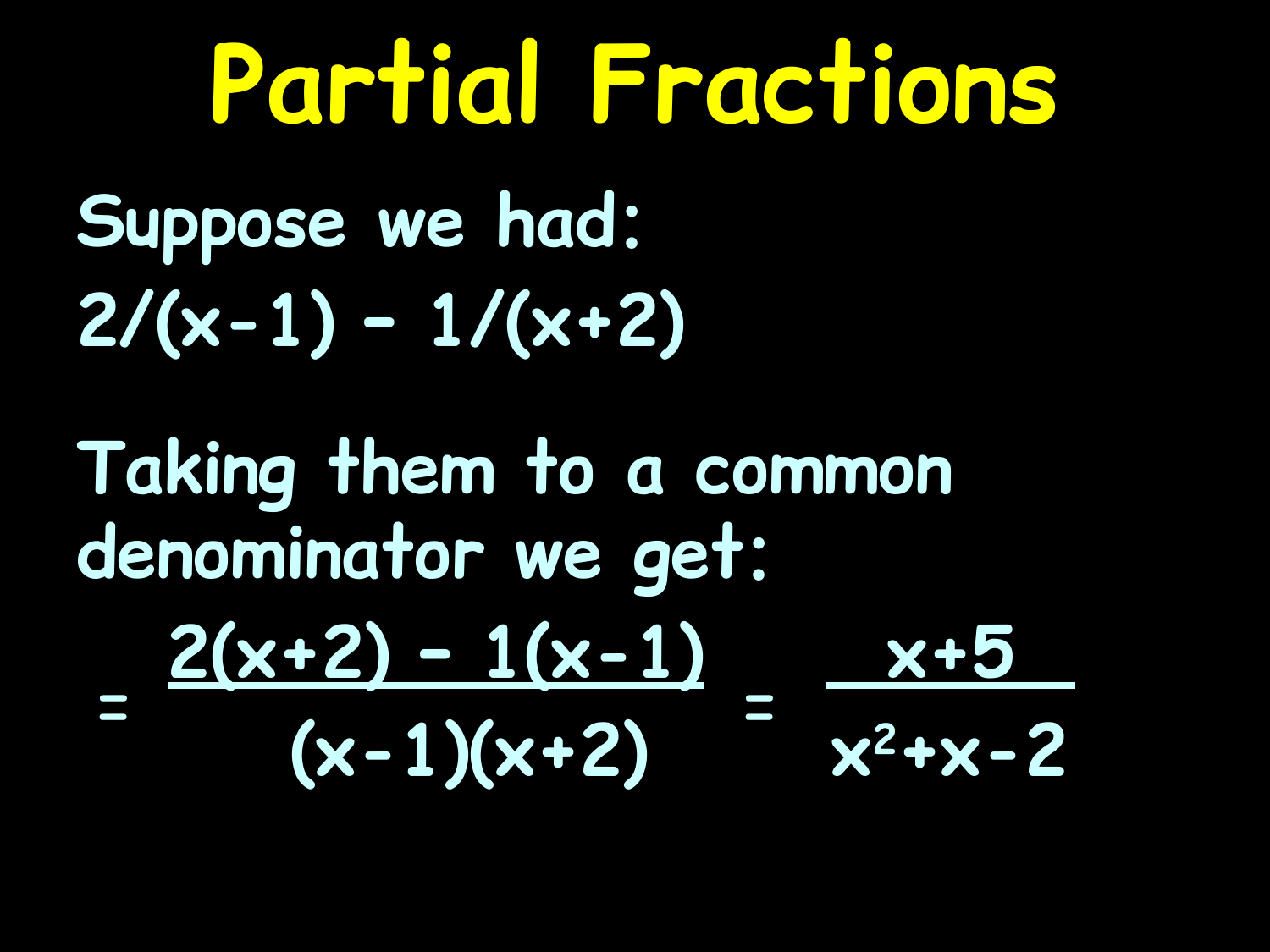

# Partial Fractions
Suppose we had:
2/(x-1) – 1/(x+2)

Taking them to a common denominator we get:
   2(x+2) – 1(x-1)      x+5   .
       (x-1)(x+2)      x2+x-2
=
=